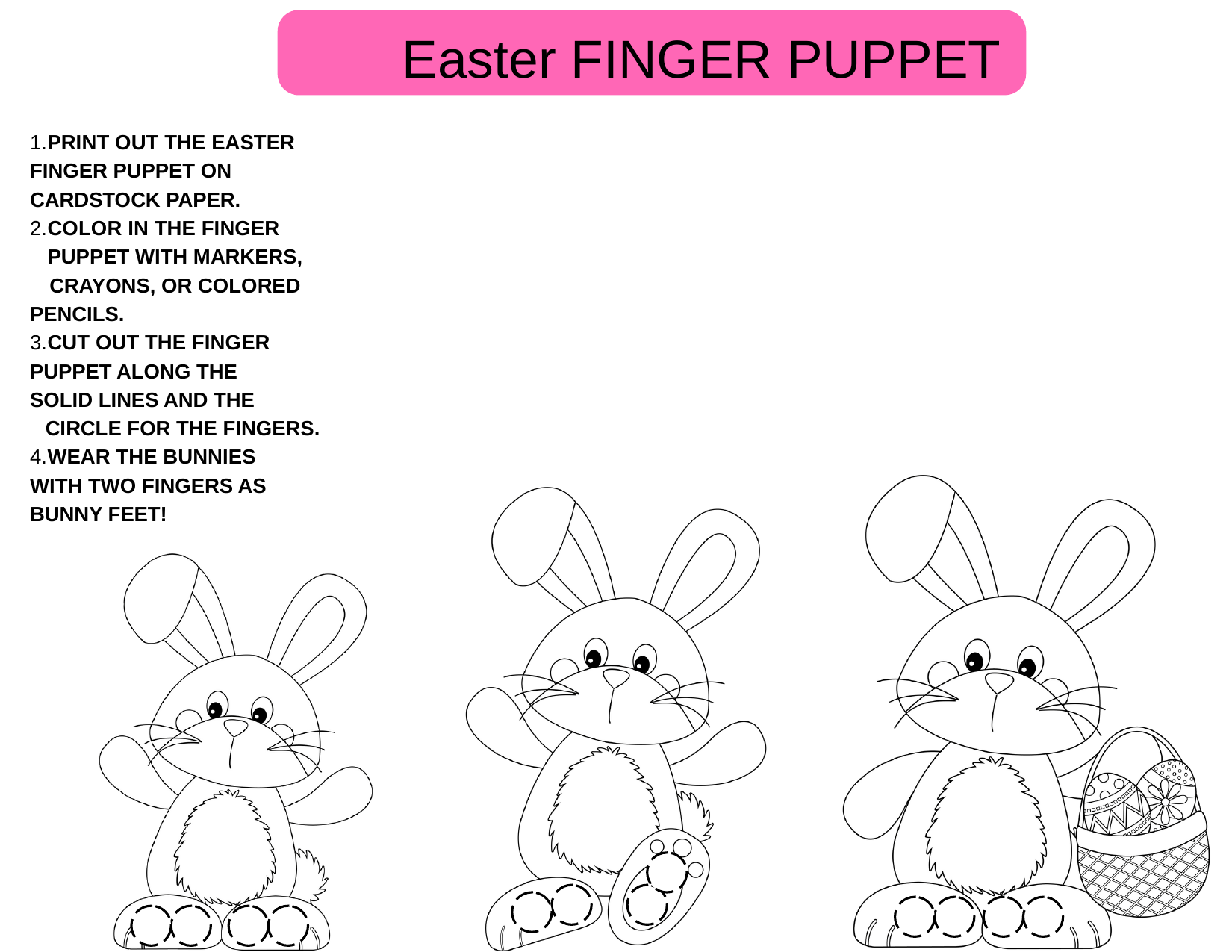

Easter FINGER PUPPET
1.PRINT OUT THE EASTER
FINGER PUPPET ON
CARDSTOCK PAPER.
2.COLOR IN THE FINGER
PUPPET WITH MARKERS, CRAYONS, OR COLORED
PENCILS.
3.CUT OUT THE FINGER
PUPPET ALONG THE
SOLID LINES AND THE
CIRCLE FOR THE FINGERS.
4.WEAR THE BUNNIES
WITH TWO FINGERS AS
BUNNY FEET!